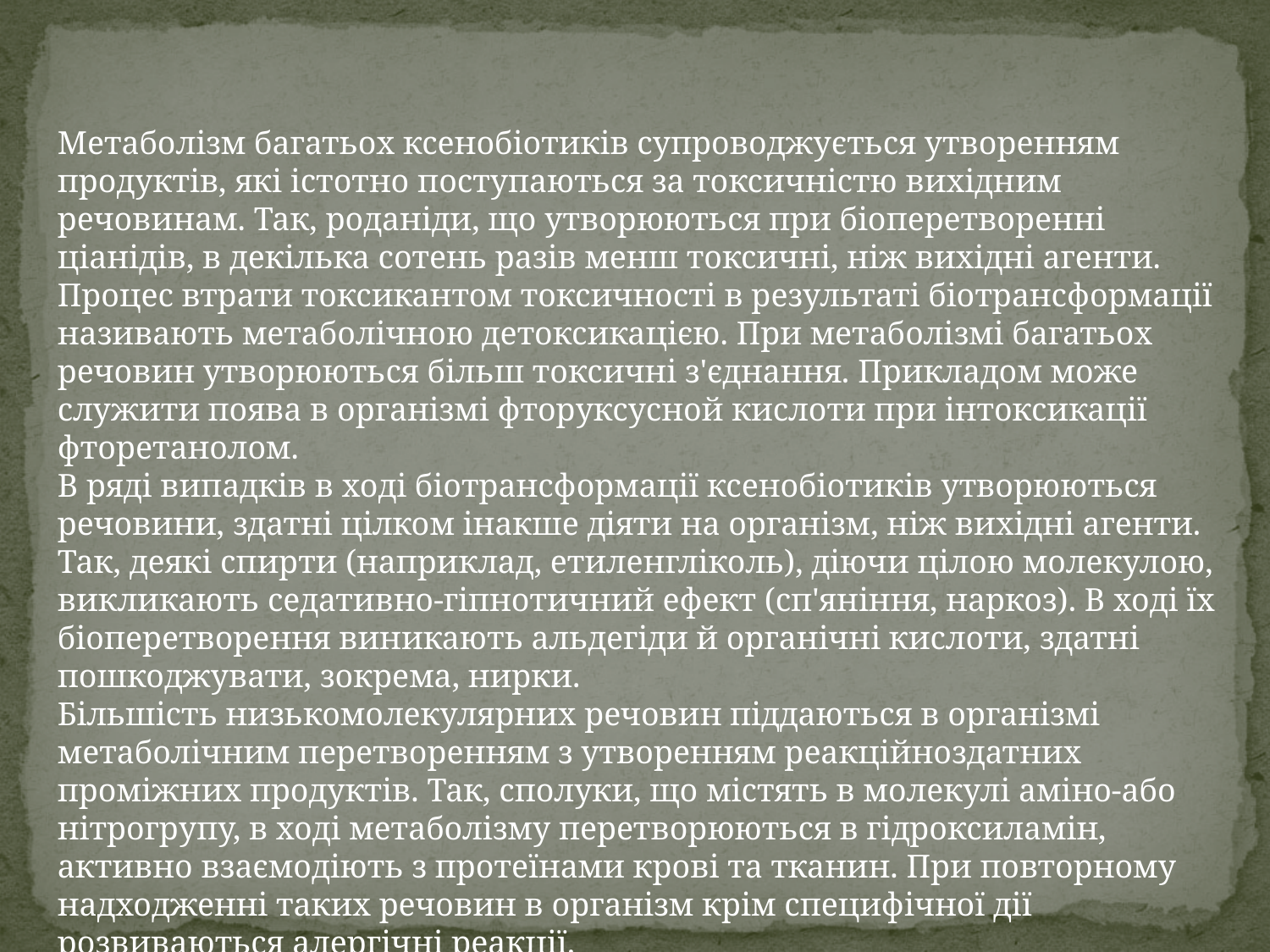

Метаболізм багатьох ксенобіотиків супроводжується утворенням продуктів, які істотно поступаються за токсичністю вихідним речовинам. Так, роданіди, що утворюються при біоперетворенні ціанідів, в декілька сотень разів менш токсичні, ніж вихідні агенти. Процес втрати токсикантом токсичності в результаті біотрансформації називають метаболічною детоксикацією. При метаболізмі багатьох речовин утворюються більш токсичні з'єднання. Прикладом може служити поява в організмі фторуксусной кислоти при інтоксикації фторетанолом.
В ряді випадків в ході біотрансформації ксенобіотиків утворюються речовини, здатні цілком інакше діяти на організм, ніж вихідні агенти. Так, деякі спирти (наприклад, етиленгліколь), діючи цілою молекулою, викликають седативно-гіпнотичний ефект (сп'яніння, наркоз). В ході їх біоперетворення виникають альдегіди й органічні кислоти, здатні пошкоджувати, зокрема, нирки.
Більшість низькомолекулярних речовин піддаються в організмі метаболічним перетворенням з утворенням реакційноздатних проміжних продуктів. Так, сполуки, що містять в молекулі аміно-або нітрогрупу, в ході метаболізму перетворюються в гідроксиламін, активно взаємодіють з протеїнами крові та тканин. При повторному надходженні таких речовин в організм крім специфічної дії розвиваються алергічні реакції.